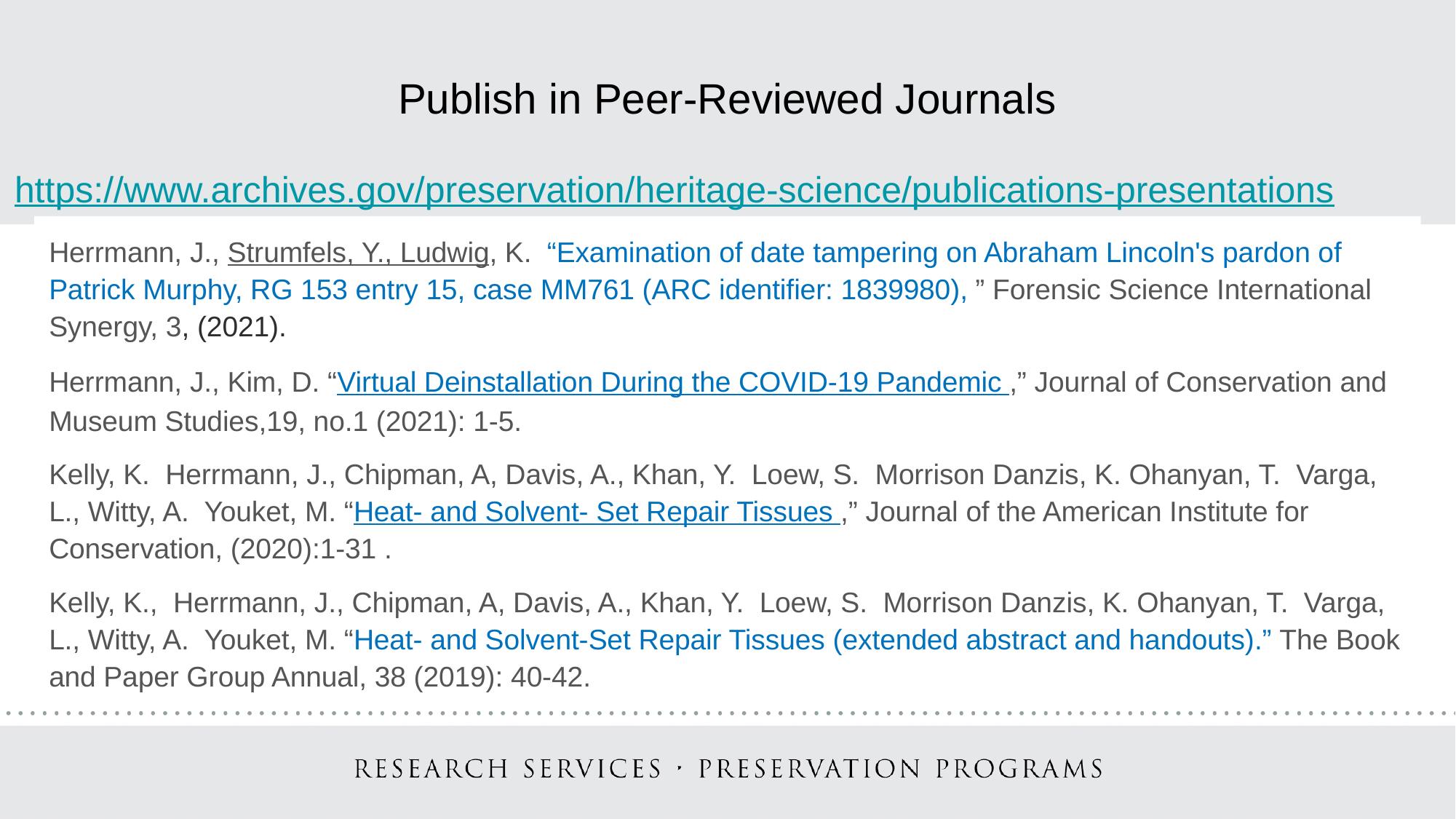

Publish in Peer-Reviewed Journals
https://www.archives.gov/preservation/heritage-science/publications-presentations

Herrmann, J., Strumfels, Y., Ludwig, K.  “Examination of date tampering on Abraham Lincoln's pardon of Patrick Murphy, RG 153 entry 15, case MM761 (ARC identifier: 1839980), ” Forensic Science International Synergy, 3, (2021).
Herrmann, J., Kim, D. “Virtual Deinstallation During the COVID-19 Pandemic ,” Journal of Conservation and Museum Studies,19, no.1 (2021): 1-5.
Kelly, K.  Herrmann, J., Chipman, A, Davis, A., Khan, Y.  Loew, S.  Morrison Danzis, K. Ohanyan, T.  Varga, L., Witty, A.  Youket, M. “Heat- and Solvent- Set Repair Tissues ,” Journal of the American Institute for Conservation, (2020):1-31 .
Kelly, K.,  Herrmann, J., Chipman, A, Davis, A., Khan, Y.  Loew, S.  Morrison Danzis, K. Ohanyan, T.  Varga, L., Witty, A.  Youket, M. “Heat- and Solvent-Set Repair Tissues (extended abstract and handouts).” The Book and Paper Group Annual, 38 (2019): 40-42.